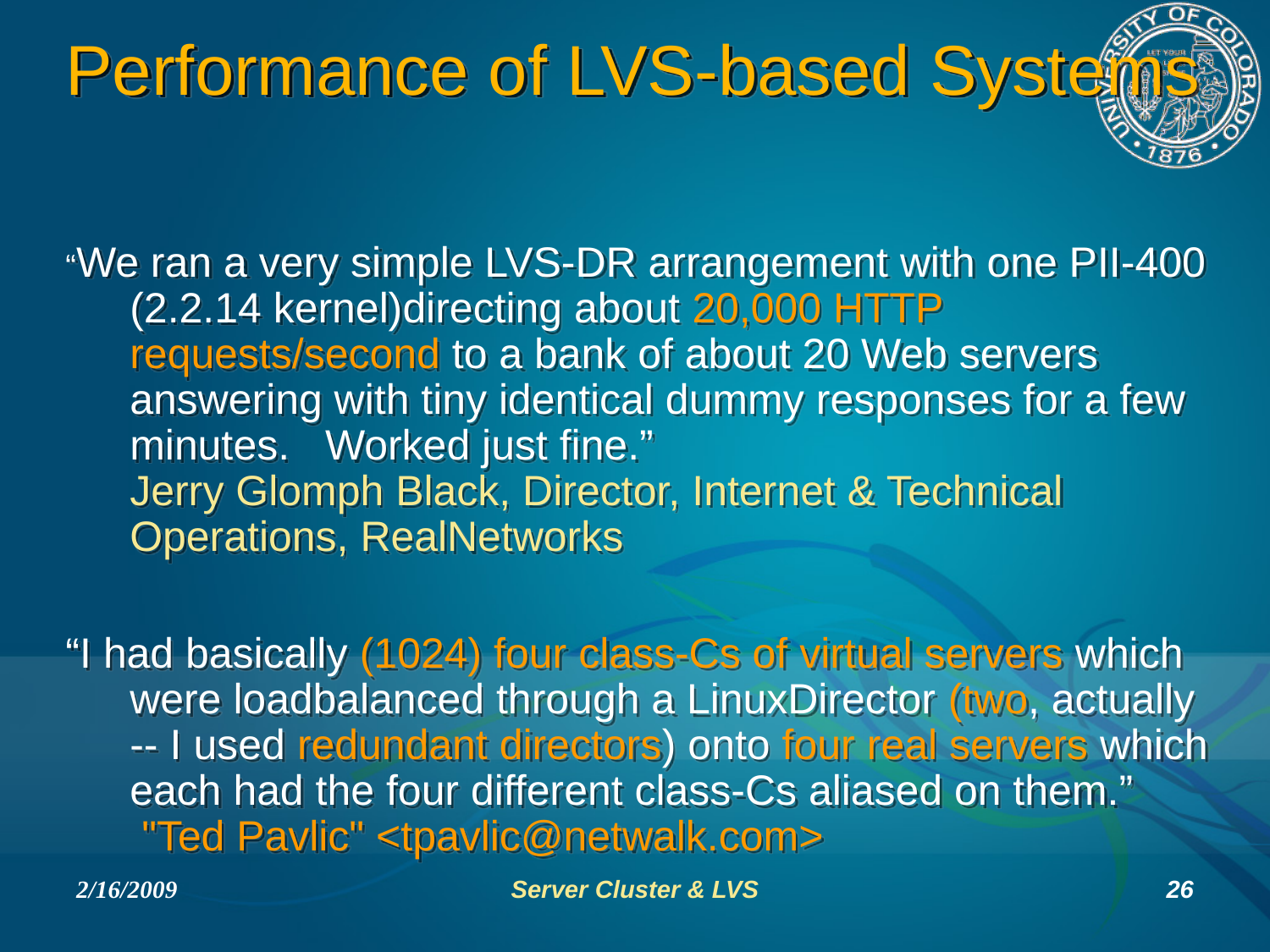

# Performance of LVS-based Systems
“We ran a very simple LVS-DR arrangement with one PII-400 (2.2.14 kernel)directing about 20,000 HTTP requests/second to a bank of about 20 Web servers answering with tiny identical dummy responses for a few minutes.   Worked just fine.”
Jerry Glomph Black, Director, Internet & Technical Operations, RealNetworks

“I had basically (1024) four class-Cs of virtual servers which were loadbalanced through a LinuxDirector (two, actually -- I used redundant directors) onto four real servers which each had the four different class-Cs aliased on them.”
 "Ted Pavlic" <tpavlic@netwalk.com>
2/16/2009
Server Cluster & LVS
26